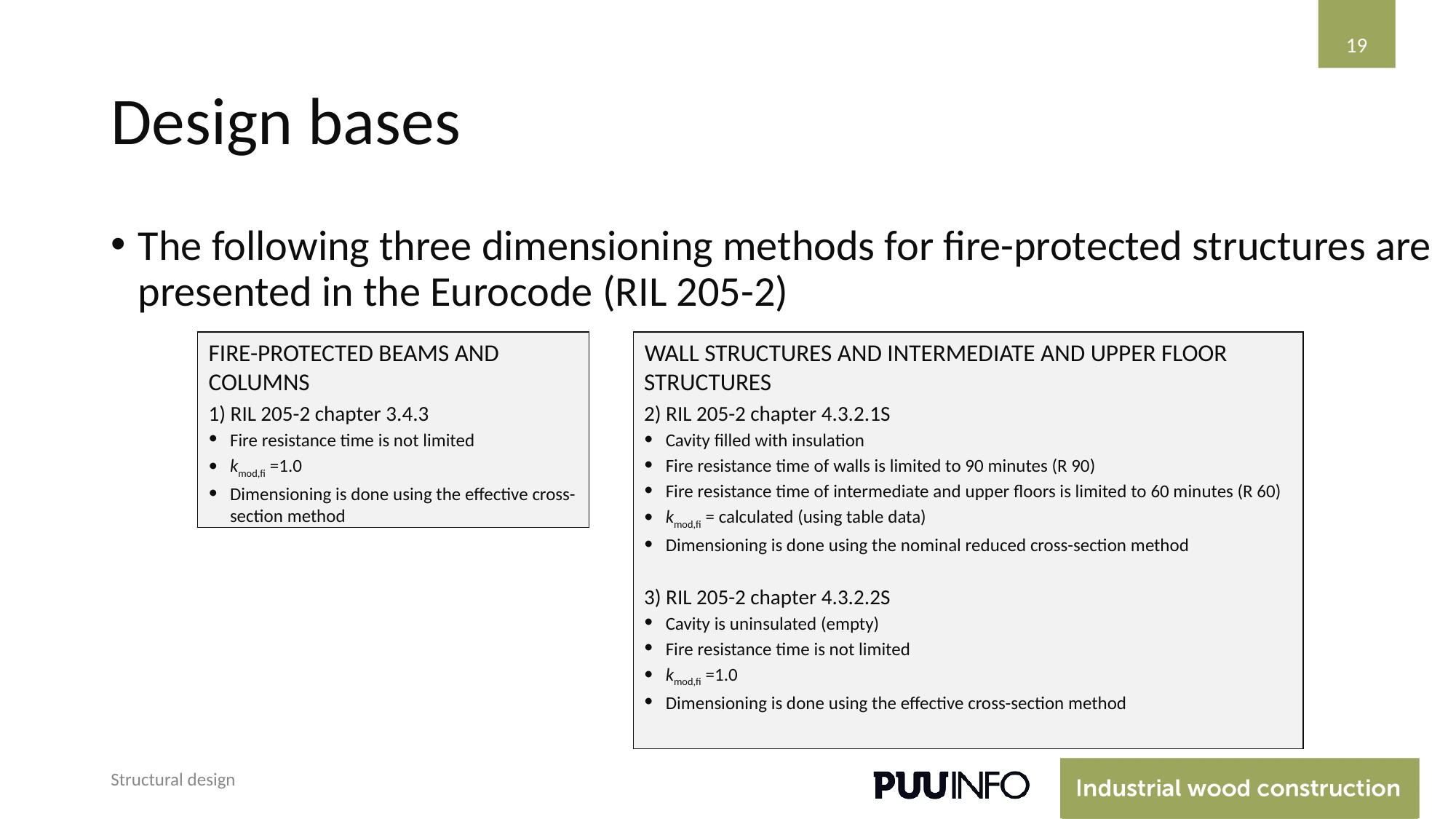

19
# Design bases
The following three dimensioning methods for fire-protected structures are presented in the Eurocode (RIL 205-2)
FIRE-PROTECTED BEAMS AND COLUMNS
1) RIL 205-2 chapter 3.4.3
Fire resistance time is not limited
kmod,fi =1.0
Dimensioning is done using the effective cross-section method

WALL STRUCTURES AND INTERMEDIATE AND UPPER FLOOR STRUCTURES
2) RIL 205-2 chapter 4.3.2.1S
Cavity filled with insulation
Fire resistance time of walls is limited to 90 minutes (R 90)
Fire resistance time of intermediate and upper floors is limited to 60 minutes (R 60)
kmod,fi = calculated (using table data)
Dimensioning is done using the nominal reduced cross-section method

3) RIL 205-2 chapter 4.3.2.2S
Cavity is uninsulated (empty)
Fire resistance time is not limited
kmod,fi =1.0
Dimensioning is done using the effective cross-section method

Structural design